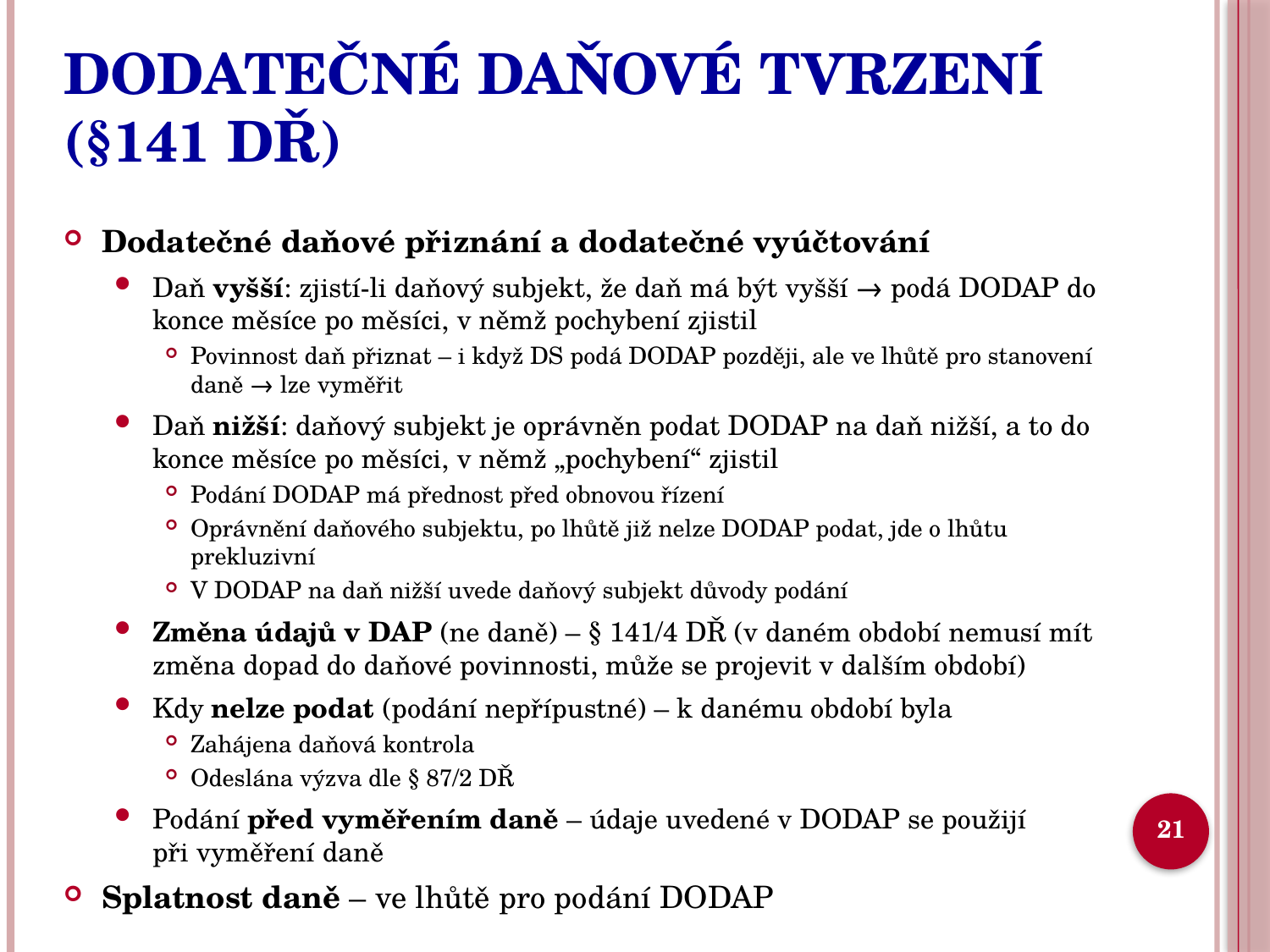

# DODATEČNÉ DAŇOVÉ TVRZENÍ (§141 DŘ)
Dodatečné daňové přiznání a dodatečné vyúčtování
Daň vyšší: zjistí-li daňový subjekt, že daň má být vyšší → podá DODAP do konce měsíce po měsíci, v němž pochybení zjistil
Povinnost daň přiznat – i když DS podá DODAP později, ale ve lhůtě pro stanovení daně → lze vyměřit
Daň nižší: daňový subjekt je oprávněn podat DODAP na daň nižší, a to do konce měsíce po měsíci, v němž „pochybení“ zjistil
Podání DODAP má přednost před obnovou řízení
Oprávnění daňového subjektu, po lhůtě již nelze DODAP podat, jde o lhůtu prekluzivní
V DODAP na daň nižší uvede daňový subjekt důvody podání
Změna údajů v DAP (ne daně) – § 141/4 DŘ (v daném období nemusí mít změna dopad do daňové povinnosti, může se projevit v dalším období)
Kdy nelze podat (podání nepřípustné) – k danému období byla
Zahájena daňová kontrola
Odeslána výzva dle § 87/2 DŘ
Podání před vyměřením daně – údaje uvedené v DODAP se použijí
při vyměření daně
Splatnost daně – ve lhůtě pro podání DODAP
21